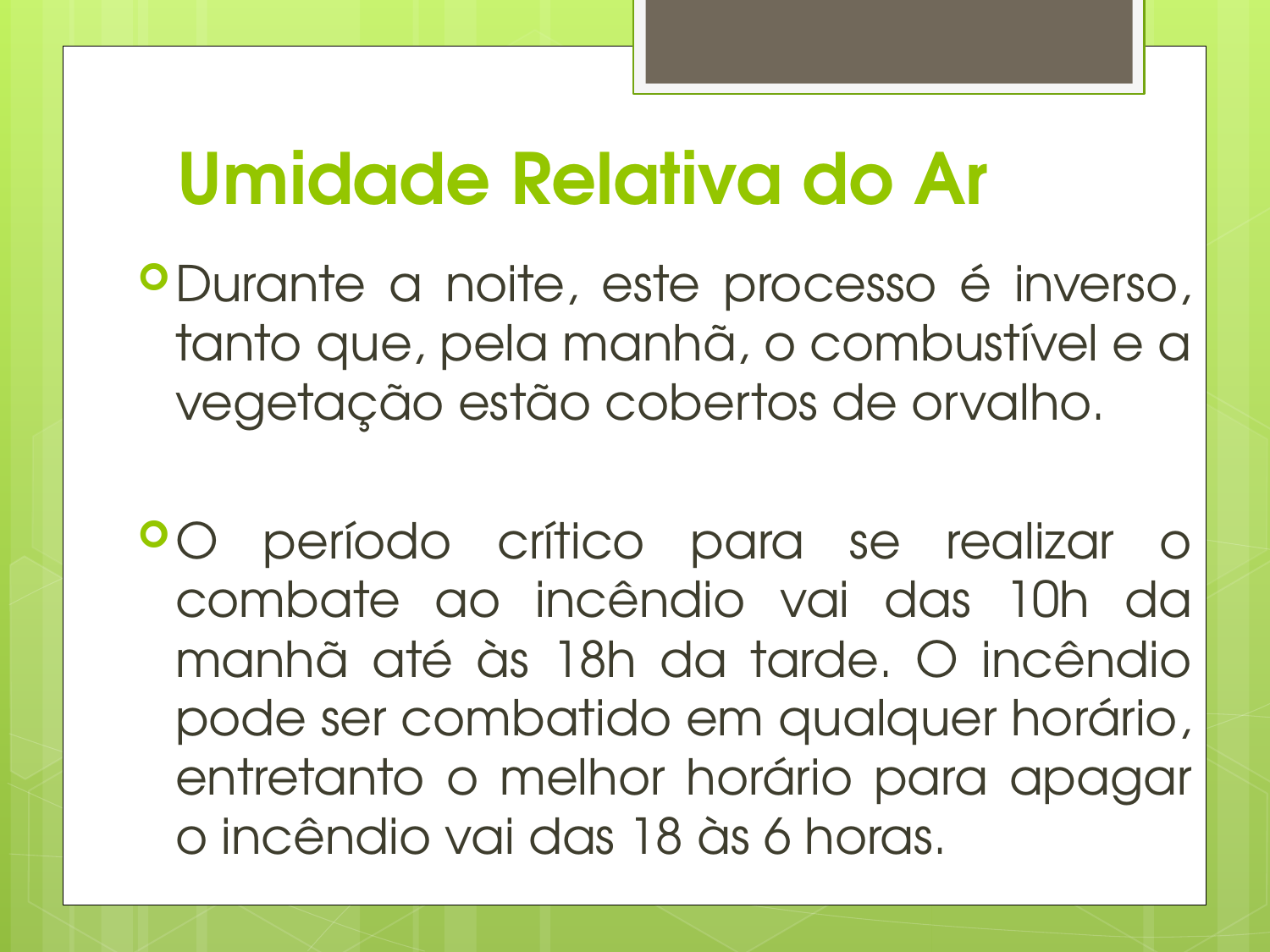

# Umidade Relativa do Ar
Durante a noite, este processo é inverso, tanto que, pela manhã, o combustível e a vegetação estão cobertos de orvalho.

O período crítico para se realizar o combate ao incêndio vai das 10h da manhã até às 18h da tarde. O incêndio pode ser combatido em qualquer horário, entretanto o melhor horário para apagar o incêndio vai das 18 às 6 horas.